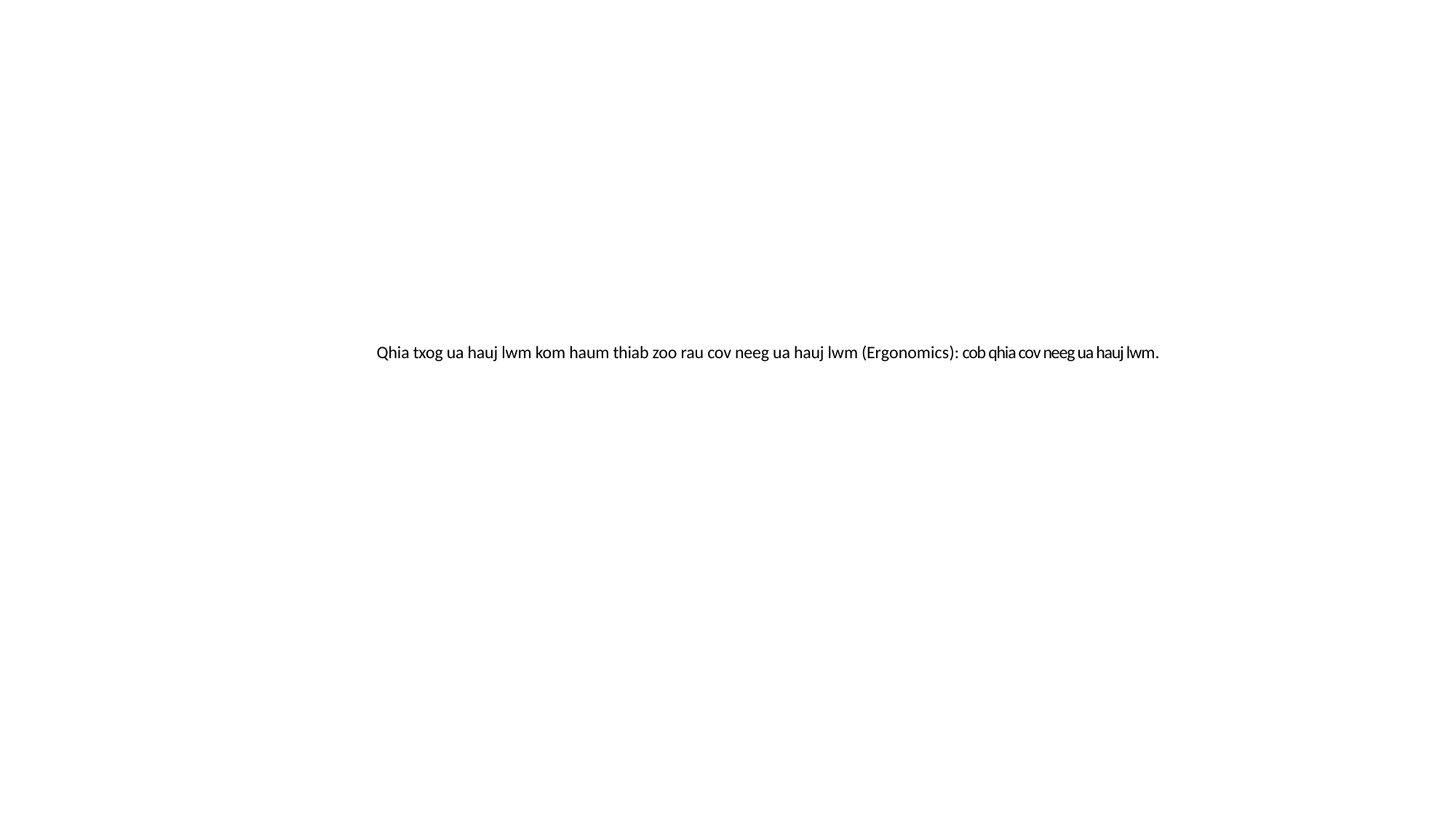

# Qhia txog ua hauj lwm kom haum thiab zoo rau cov neeg ua hauj lwm (Ergonomics): cob qhia cov neeg ua hauj lwm.